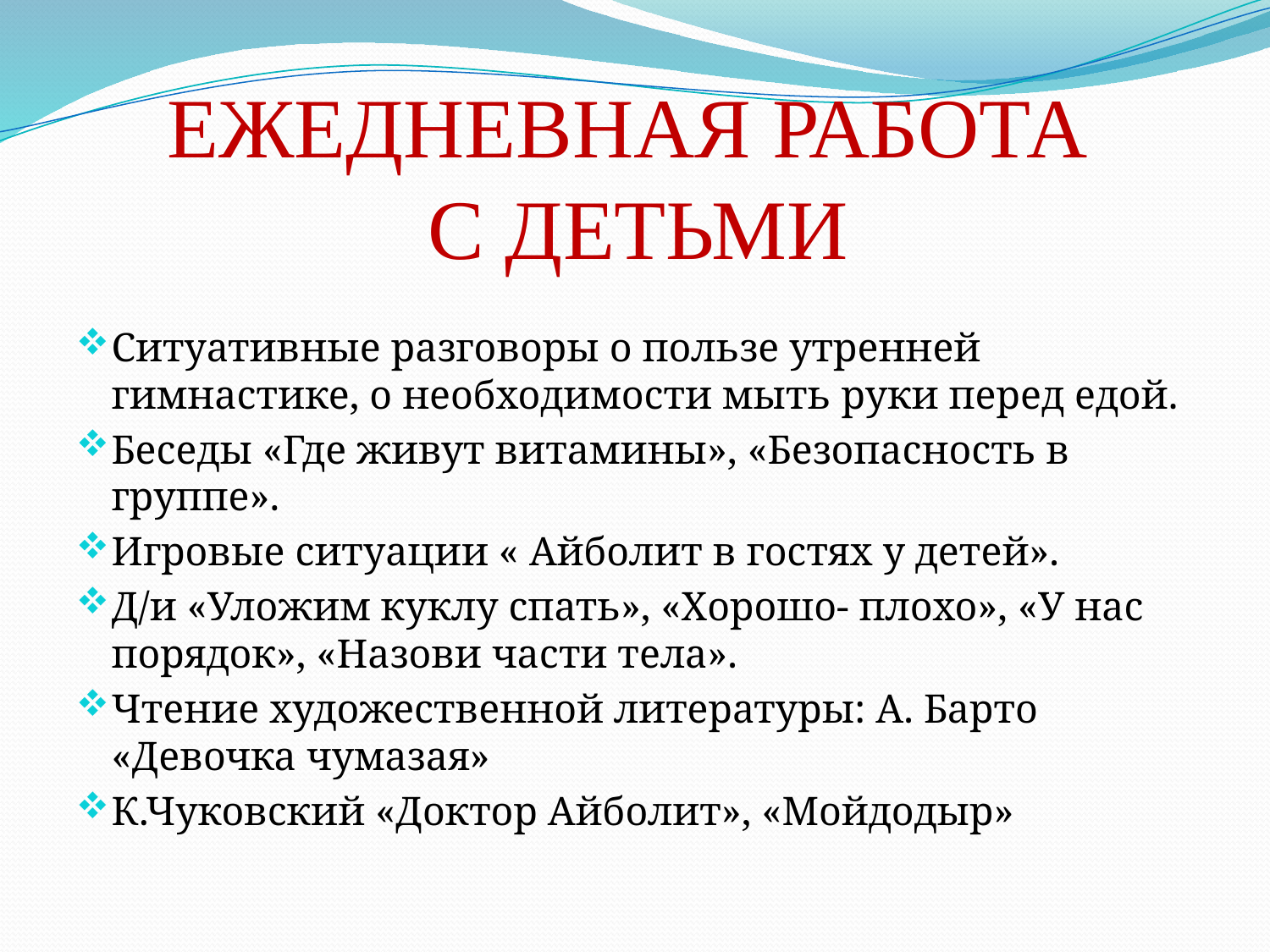

# ЕЖЕДНЕВНАЯ РАБОТА С ДЕТЬМИ
Ситуативные разговоры о пользе утренней гимнастике, о необходимости мыть руки перед едой.
Беседы «Где живут витамины», «Безопасность в группе».
Игровые ситуации « Айболит в гостях у детей».
Д/и «Уложим куклу спать», «Хорошо- плохо», «У нас порядок», «Назови части тела».
Чтение художественной литературы: А. Барто  «Девочка чумазая»
К.Чуковский «Доктор Айболит», «Мойдодыр»